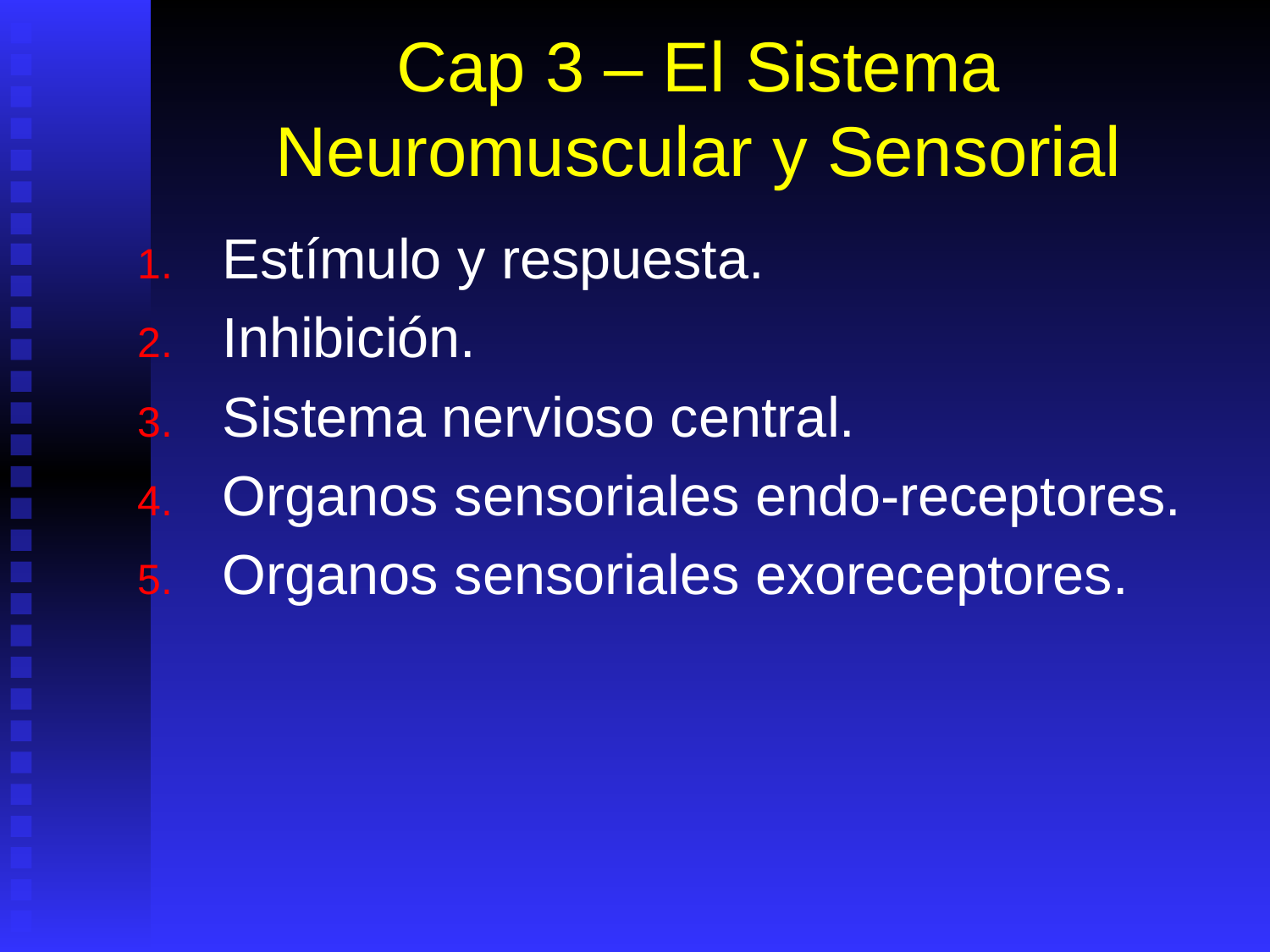

# Cap 3 – El Sistema Neuromuscular y Sensorial
Estímulo y respuesta.
Inhibición.
Sistema nervioso central.
Organos sensoriales endo-receptores.
Organos sensoriales exoreceptores.